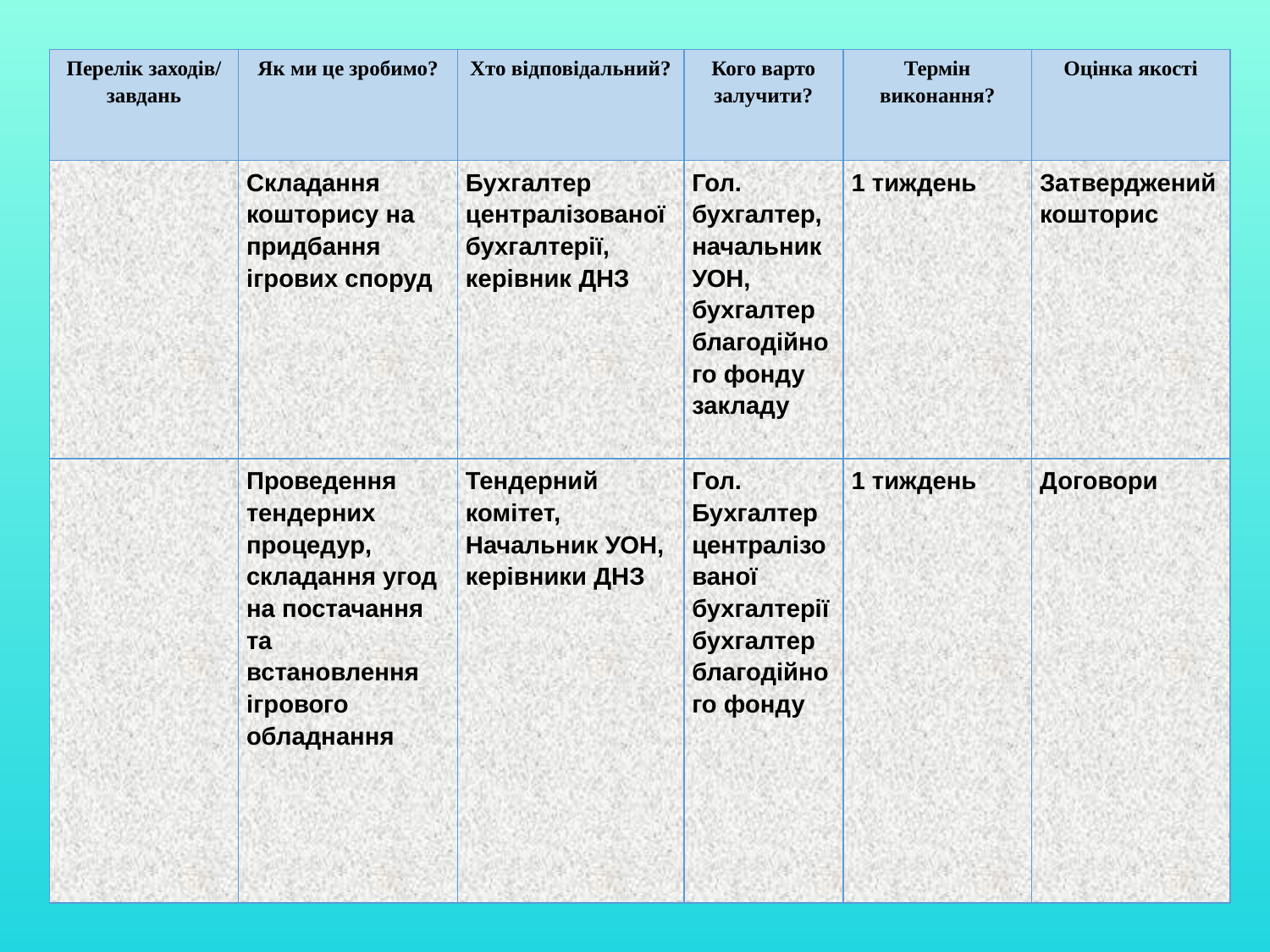

| Перелік заходів/ завдань | Як ми це зробимо? | Хто відповідальний? | Кого варто залучити? | Термін виконання? | Оцінка якості |
| --- | --- | --- | --- | --- | --- |
|  | Складання кошторису на придбання ігрових споруд | Бухгалтер централізованої бухгалтерії, керівник ДНЗ | Гол. бухгалтер, начальник УОН, бухгалтер благодійного фонду закладу | 1 тиждень | Затверджений кошторис |
|  | Проведення тендерних процедур, складання угод на постачання та встановлення ігрового обладнання | Тендерний комітет, Начальник УОН, керівники ДНЗ | Гол. Бухгалтер централізованої бухгалтерії бухгалтер благодійного фонду | 1 тиждень | Договори |